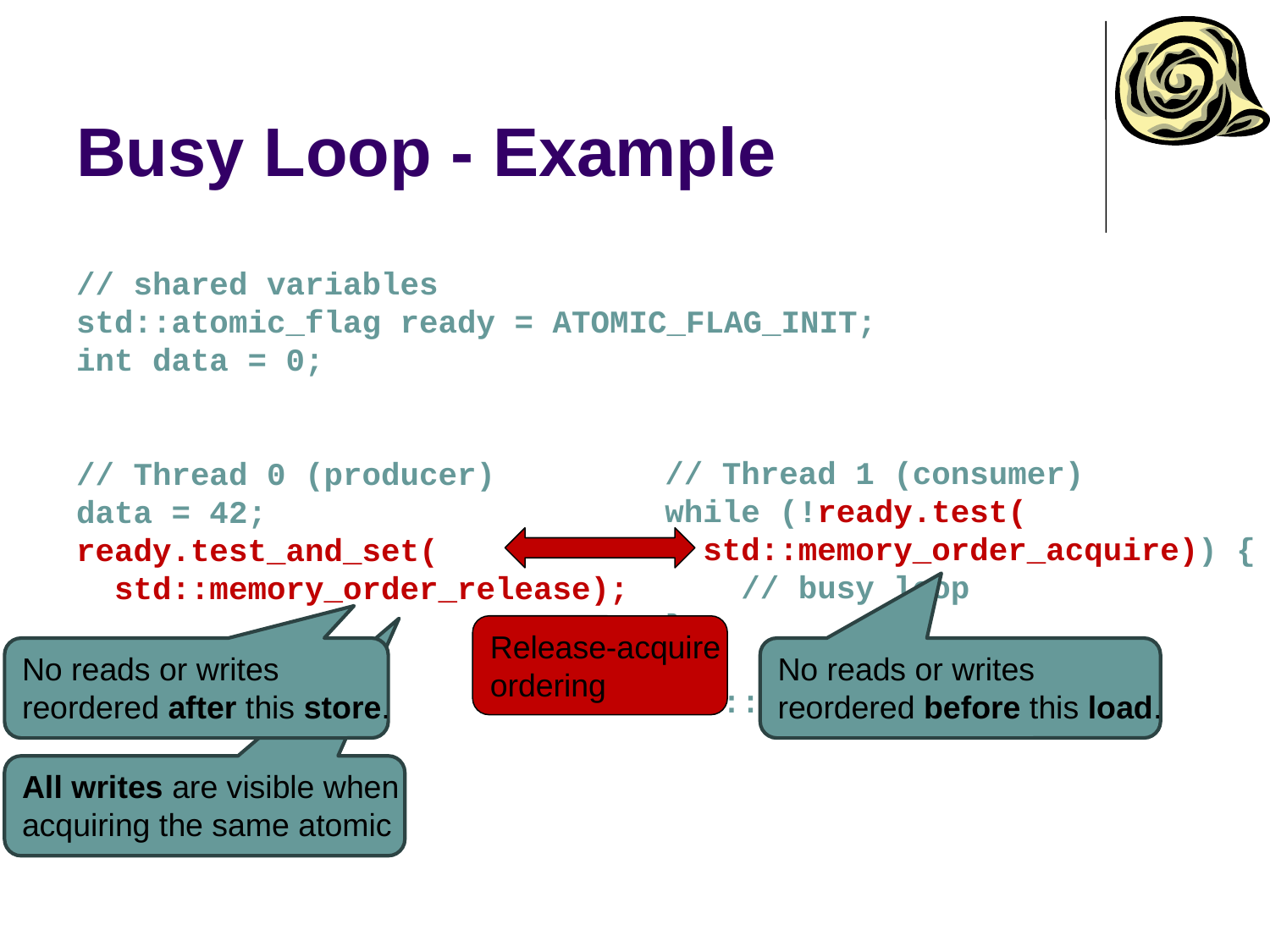

# Busy Loop - Example

// Thread 1 (consumer)
while (!ready.test(
  std::memory_order_acquire)) {
    // busy loop
}

std::cout << data << "\n";

// shared variables
std::atomic_flag ready = ATOMIC_FLAG_INIT;
int data = 0;

// Thread 0 (producer)
data = 42;
ready.test_and_set(
  std::memory_order_release);

Release-acquire
ordering
No reads or writes
reordered after this store.
No reads or writes
reordered before this load.
All writes are visible when
acquiring the same atomic